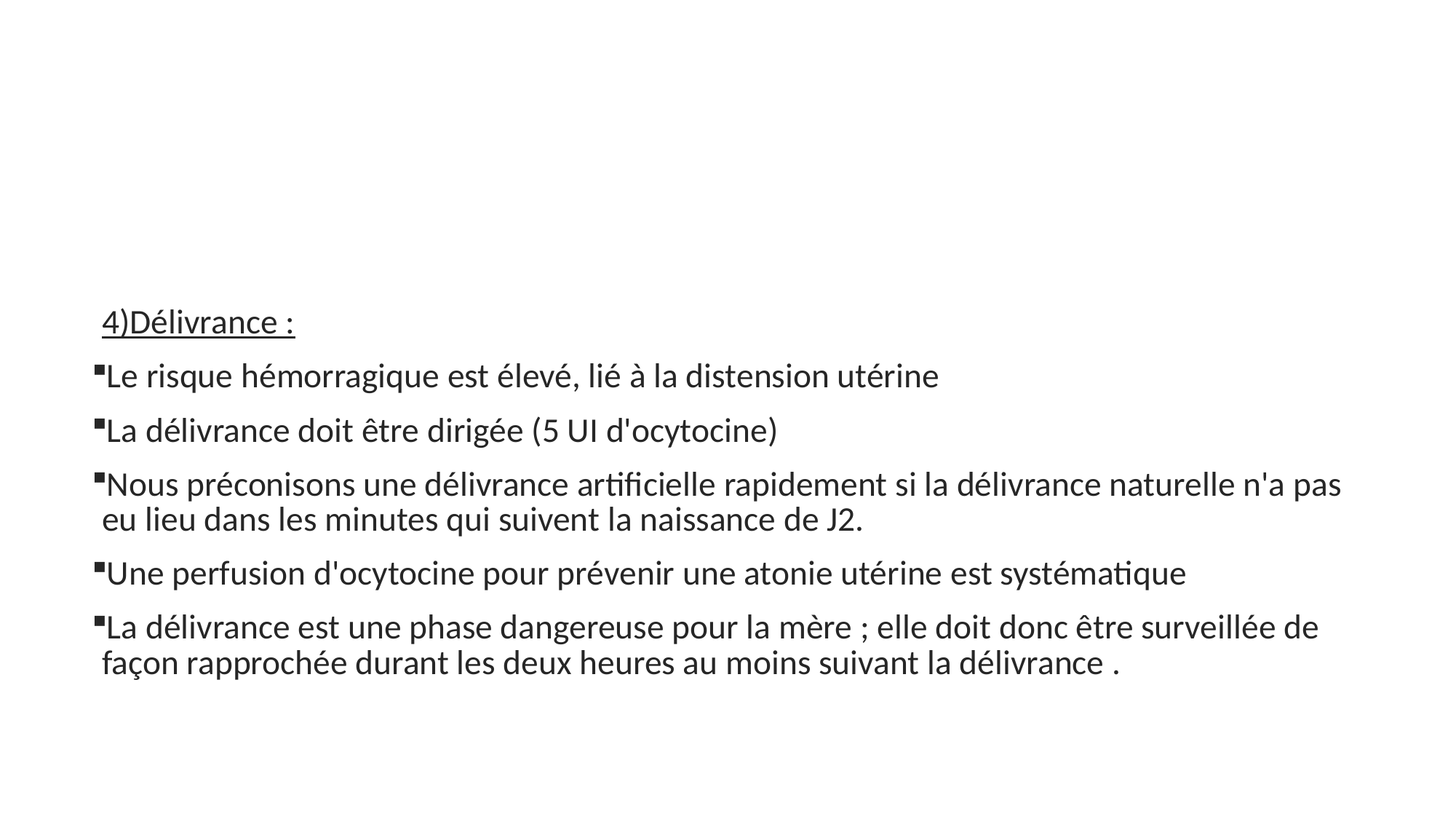

#

4)Délivrance :
Le risque hémorragique est élevé, lié à la distension utérine
La délivrance doit être dirigée (5 UI d'ocytocine)
Nous préconisons une délivrance artificielle rapidement si la délivrance naturelle n'a pas eu lieu dans les minutes qui suivent la naissance de J2.
Une perfusion d'ocytocine pour prévenir une atonie utérine est systématique
La délivrance est une phase dangereuse pour la mère ; elle doit donc être surveillée de façon rapprochée durant les deux heures au moins suivant la délivrance .